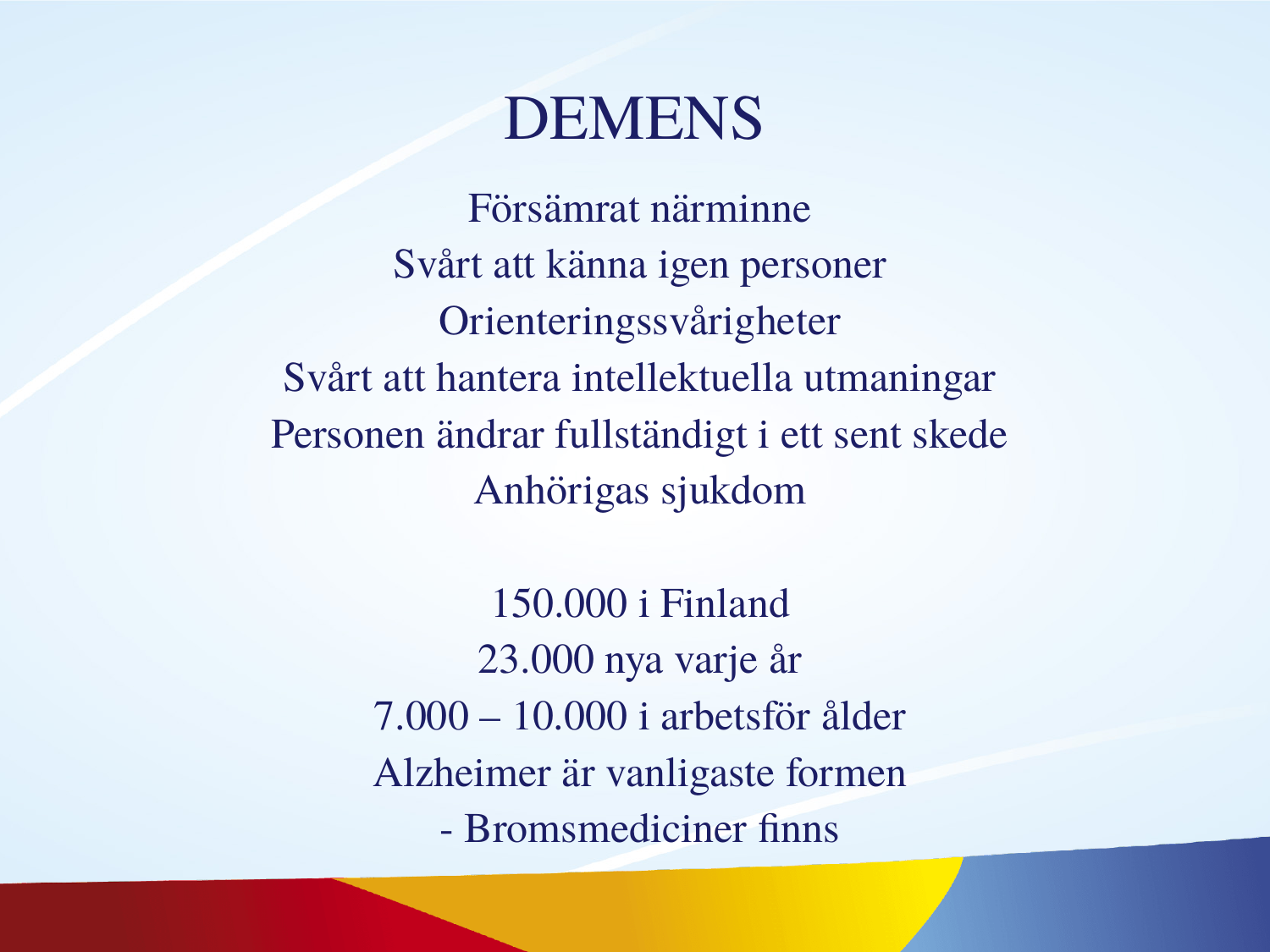

# DEMENS
Försämrat närminne
Svårt att känna igen personer
Orienteringssvårigheter
Svårt att hantera intellektuella utmaningar
Personen ändrar fullständigt i ett sent skede
Anhörigas sjukdom

150.000 i Finland
23.000 nya varje år
7.000 – 10.000 i arbetsför ålder
Alzheimer är vanligaste formen
- Bromsmediciner finns